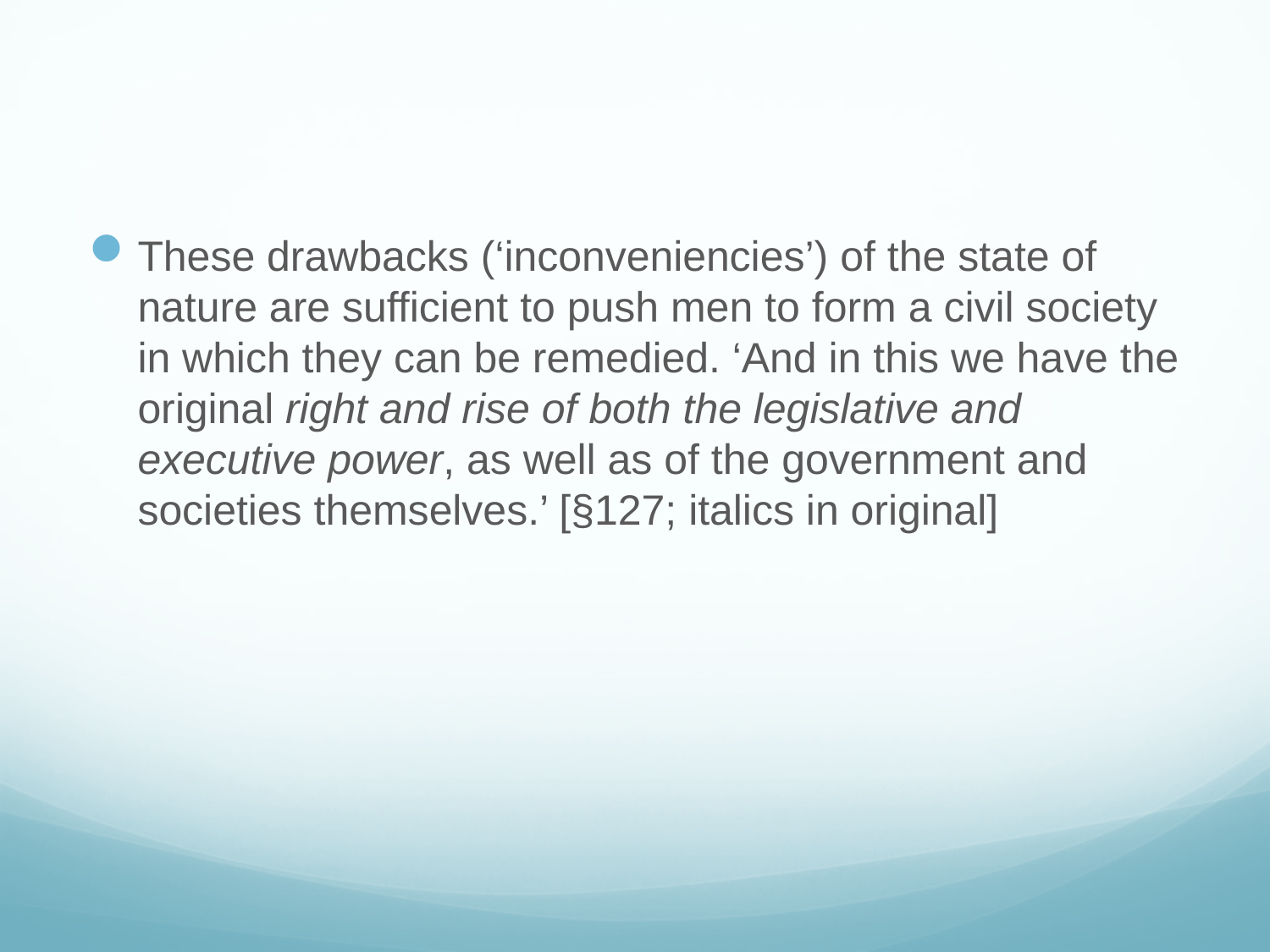

#
These drawbacks (‘inconveniencies’) of the state of nature are sufficient to push men to form a civil society in which they can be remedied. ‘And in this we have the original right and rise of both the legislative and executive power, as well as of the government and societies themselves.’ [§127; italics in original]